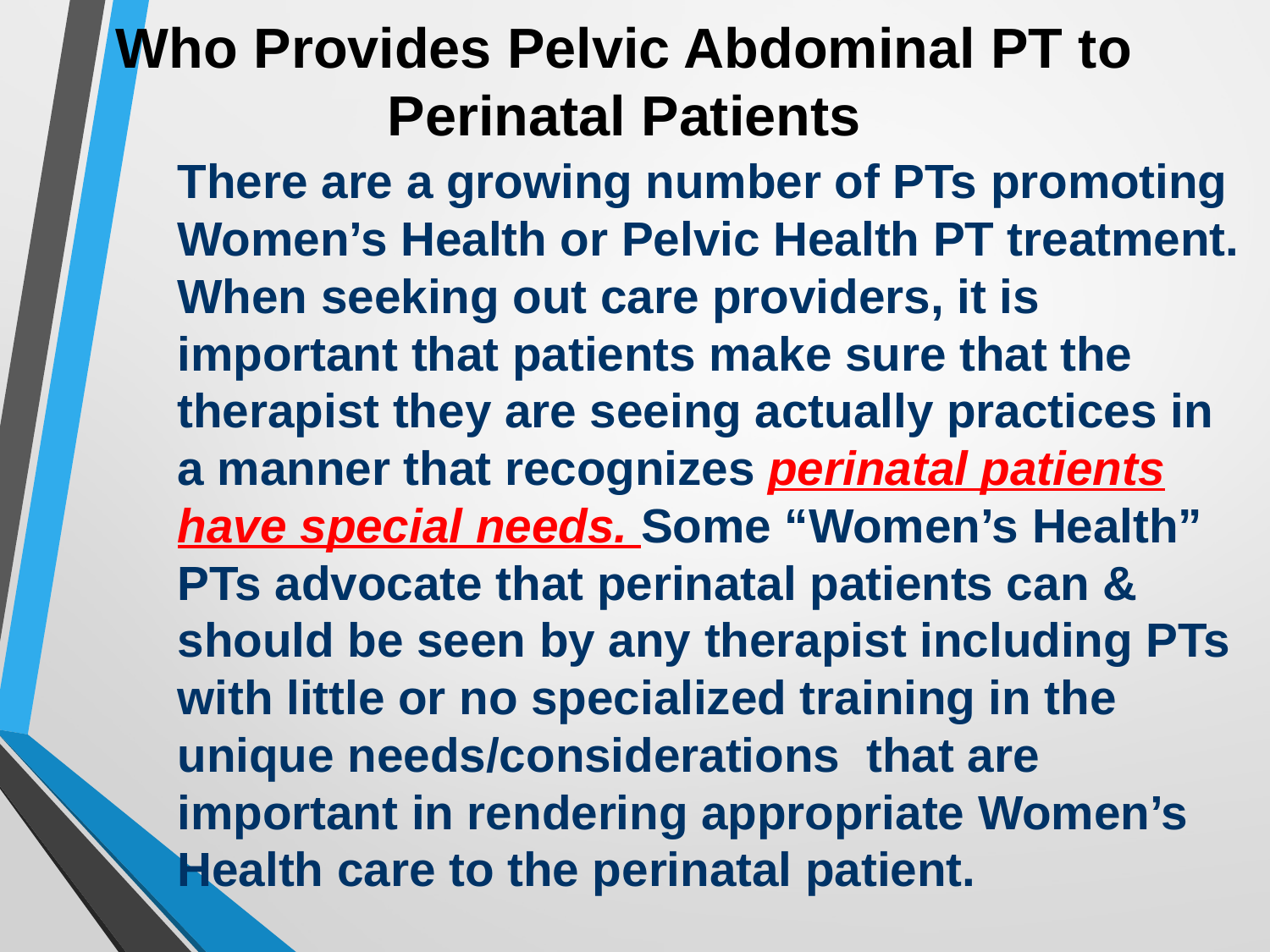

# Who Provides Pelvic Abdominal PT to Perinatal Patients
There are a growing number of PTs promoting Women’s Health or Pelvic Health PT treatment. When seeking out care providers, it is important that patients make sure that the therapist they are seeing actually practices in a manner that recognizes perinatal patients have special needs. Some “Women’s Health” PTs advocate that perinatal patients can & should be seen by any therapist including PTs with little or no specialized training in the unique needs/considerations  that are important in rendering appropriate Women’s Health care to the perinatal patient.